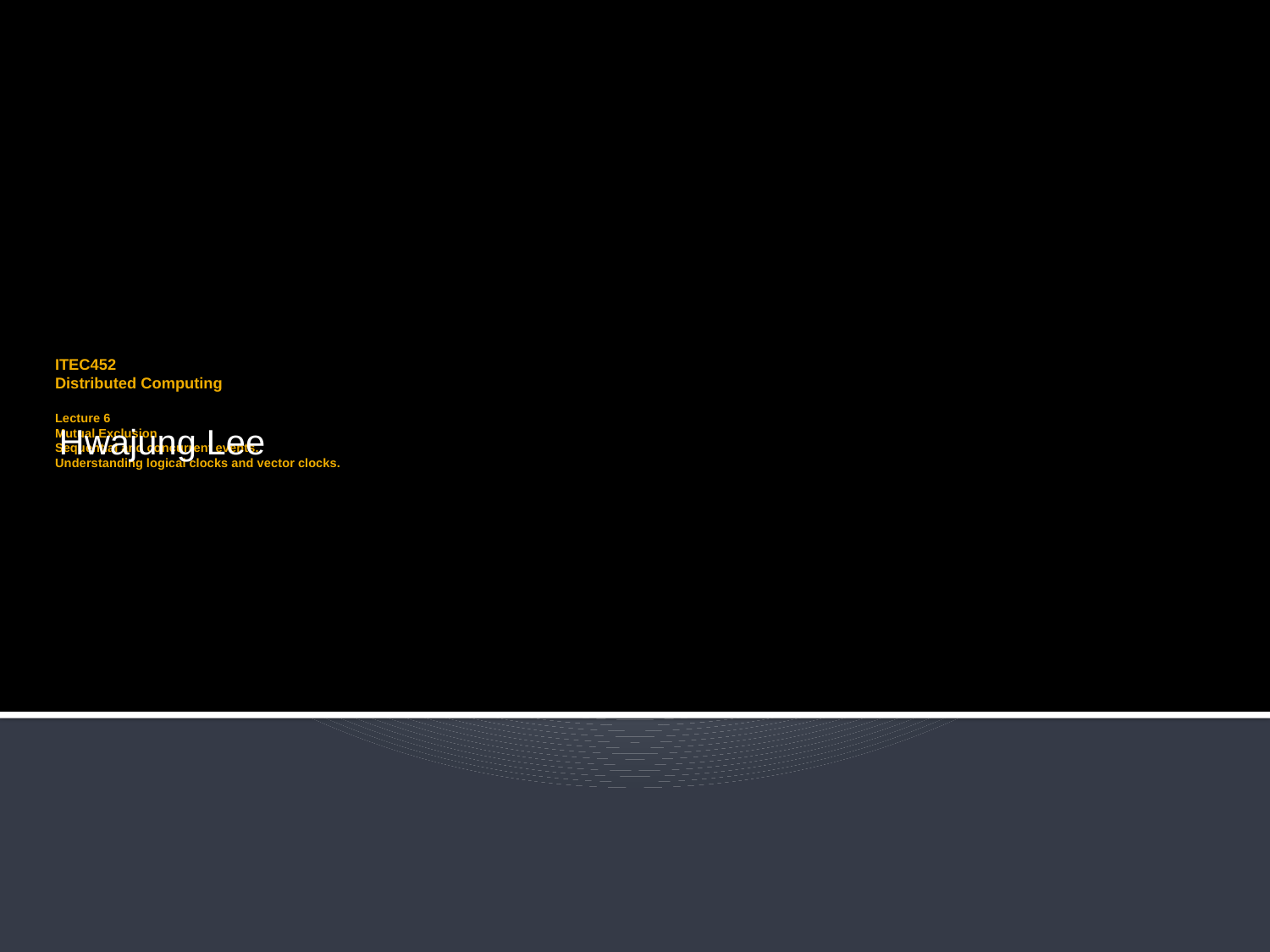

Hwajung Lee
# ITEC452 Distributed Computing Lecture 6 Mutual Exclusion Sequential and concurrent events. Understanding logical clocks and vector clocks.